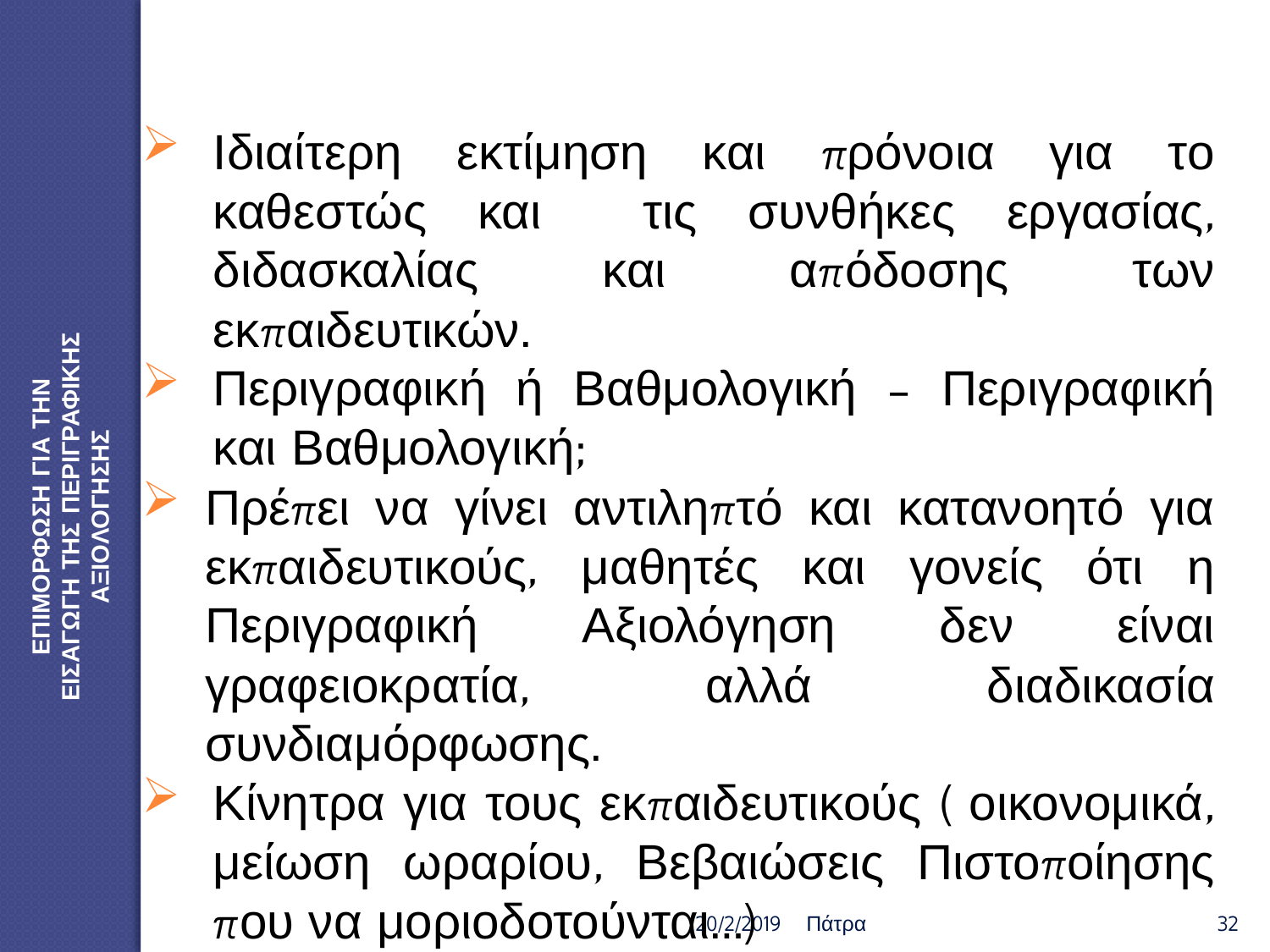

Ιδιαίτερη εκτίμηση και πρόνοια για το καθεστώς και  τις συνθήκες εργασίας, διδασκαλίας και απόδοσης των εκπαιδευτικών.
Περιγραφική ή Βαθμολογική – Περιγραφική και Βαθμολογική;
Πρέπει να γίνει αντιληπτό και κατανοητό για εκπαιδευτικούς, μαθητές και γονείς ότι η Περιγραφική Αξιολόγηση δεν είναι γραφειοκρατία, αλλά διαδικασία συνδιαμόρφωσης.
Κίνητρα για τους εκπαιδευτικούς ( οικονομικά, μείωση ωραρίου, Βεβαιώσεις Πιστοποίησης που να μοριοδοτούνται…)
ΕΠΙΜΟΡΦΩΣΗ ΓΙΑ ΤΗΝ ΕΙΣΑΓΩΓΗ ΤΗΣ ΠΕΡΙΓΡΑΦΙΚΗΣ ΑΞΙΟΛΟΓΗΣΗΣ
20/2/2019
Πάτρα
32